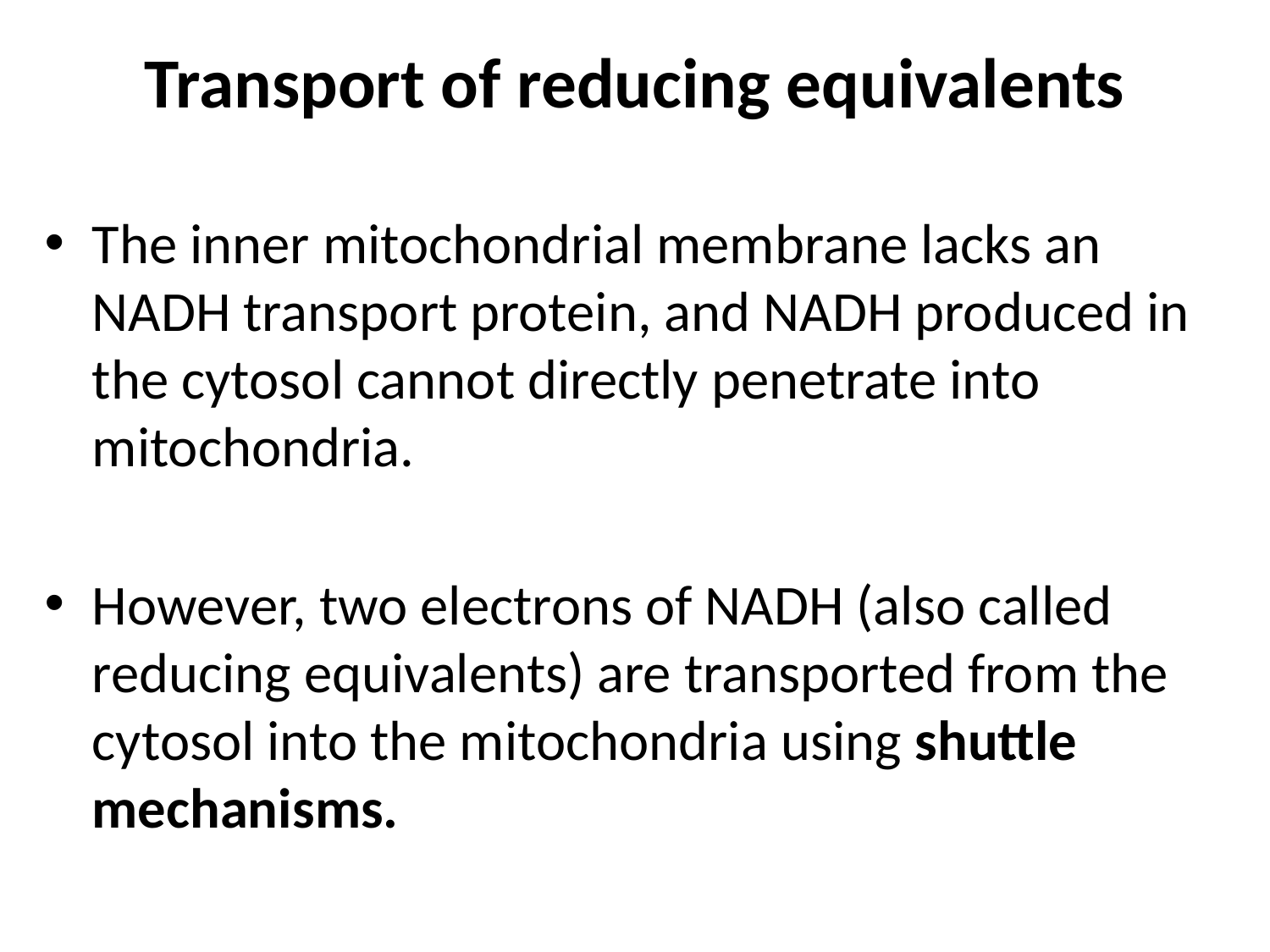

# Transport of reducing equivalents
The inner mitochondrial membrane lacks an NADH transport protein, and NADH produced in the cytosol cannot directly penetrate into mitochondria.

However, two electrons of NADH (also called reducing equivalents) are transported from the cytosol into the mitochondria using shuttle mechanisms.